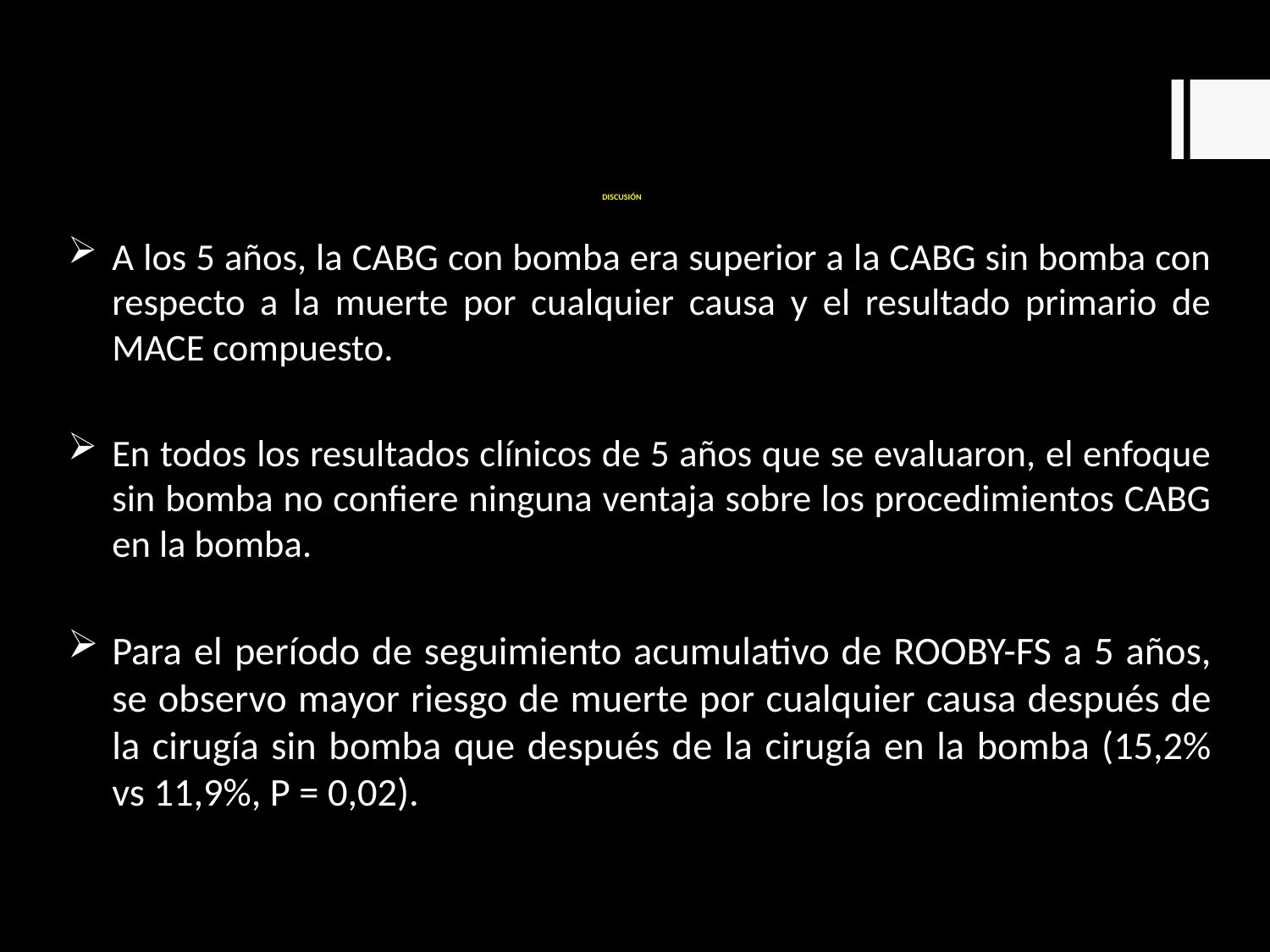

# DISCUSIÓN
A los 5 años, la CABG con bomba era superior a la CABG sin bomba con respecto a la muerte por cualquier causa y el resultado primario de MACE compuesto.

En todos los resultados clínicos de 5 años que se evaluaron, el enfoque sin bomba no confiere ninguna ventaja sobre los procedimientos CABG en la bomba.

Para el período de seguimiento acumulativo de ROOBY-FS a 5 años, se observo mayor riesgo de muerte por cualquier causa después de la cirugía sin bomba que después de la cirugía en la bomba (15,2% vs 11,9%, P = 0,02).